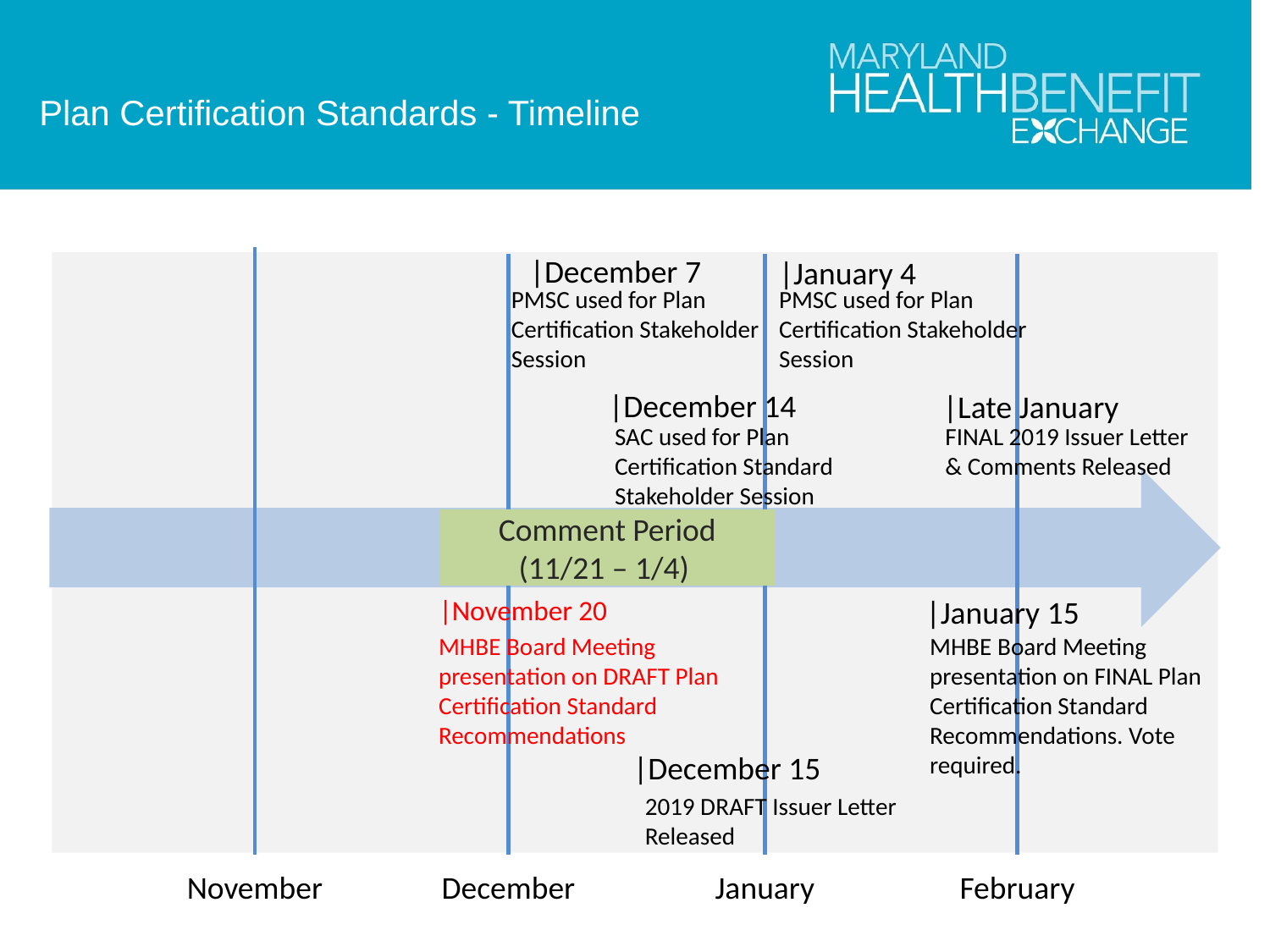

Plan Certification Standards - Timeline
|December 7
|January 4

PMSC used for Plan Certification Stakeholder Session
PMSC used for Plan Certification Stakeholder Session
|December 14
|Late January
SAC used for Plan Certification Standard Stakeholder Session
FINAL 2019 Issuer Letter & Comments Released

Comment Period
(11/21 – 1/4)
|November 20
|January 15
MHBE Board Meeting presentation on FINAL Plan Certification Standard Recommendations. Vote required.

MHBE Board Meeting presentation on DRAFT Plan Certification Standard Recommendations
|December 15
2019 DRAFT Issuer Letter Released
November
December
January
February